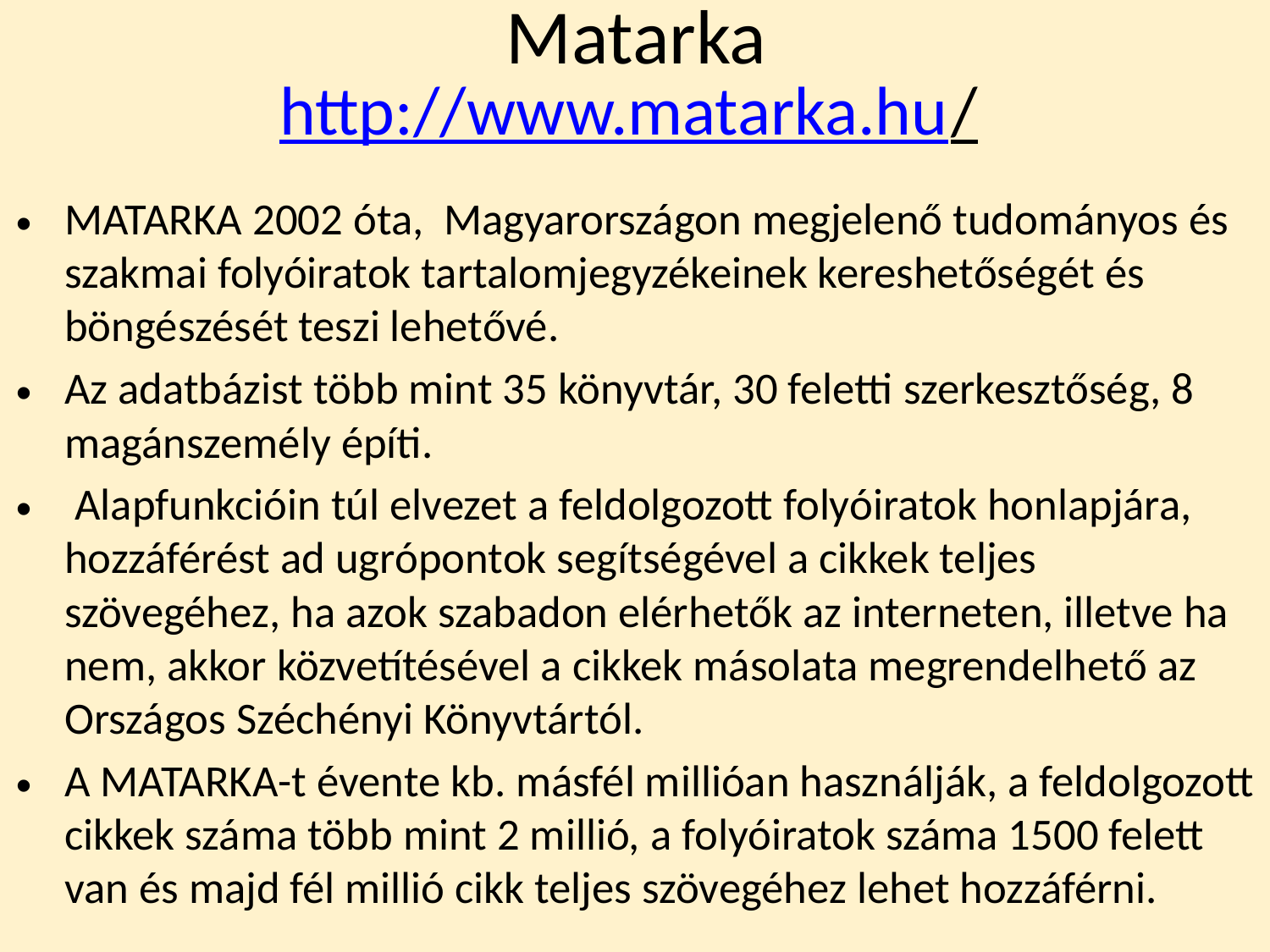

# Matarka http://www.matarka.hu/
MATARKA 2002 óta,  Magyarországon megjelenő tudományos és szakmai folyóiratok tartalomjegyzékeinek kereshetőségét és böngészését teszi lehetővé.
Az adatbázist több mint 35 könyvtár, 30 feletti szerkesztőség, 8 magánszemély építi.
 Alapfunkcióin túl elvezet a feldolgozott folyóiratok honlapjára, hozzáférést ad ugrópontok segítségével a cikkek teljes szövegéhez, ha azok szabadon elérhetők az interneten, illetve ha nem, akkor közvetítésével a cikkek másolata megrendelhető az Országos Széchényi Könyvtártól.
A MATARKA-t évente kb. másfél millióan használják, a feldolgozott cikkek száma több mint 2 millió, a folyóiratok száma 1500 felett van és majd fél millió cikk teljes szövegéhez lehet hozzáférni.